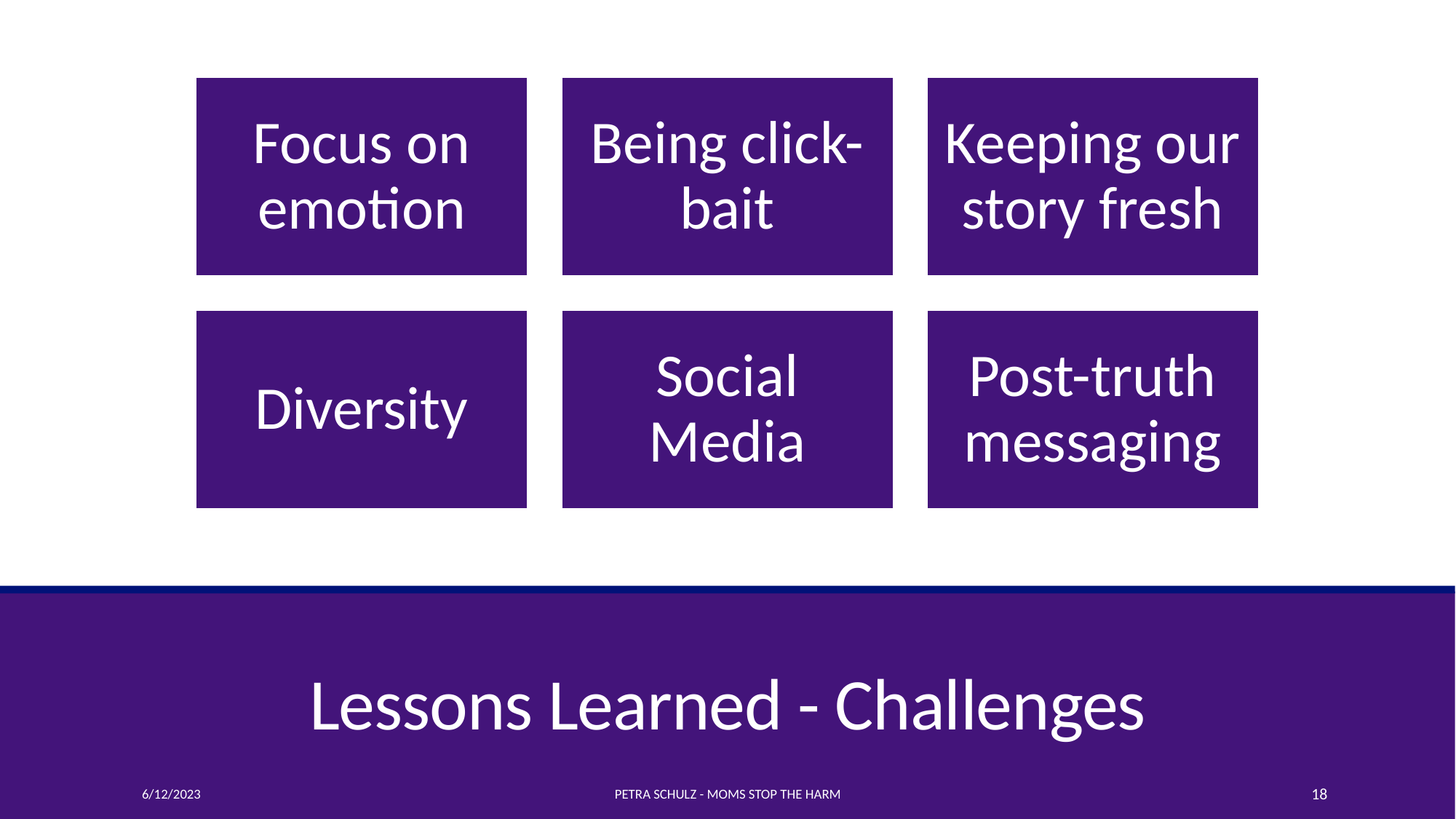

Focus on emotion
Being click- bait
Keeping our story fresh
Diversity
Social Media
Post-truth messaging

# Lessons Learned - Challenges
6/12/2023
Petra Schulz - Moms Stop The Harm
18